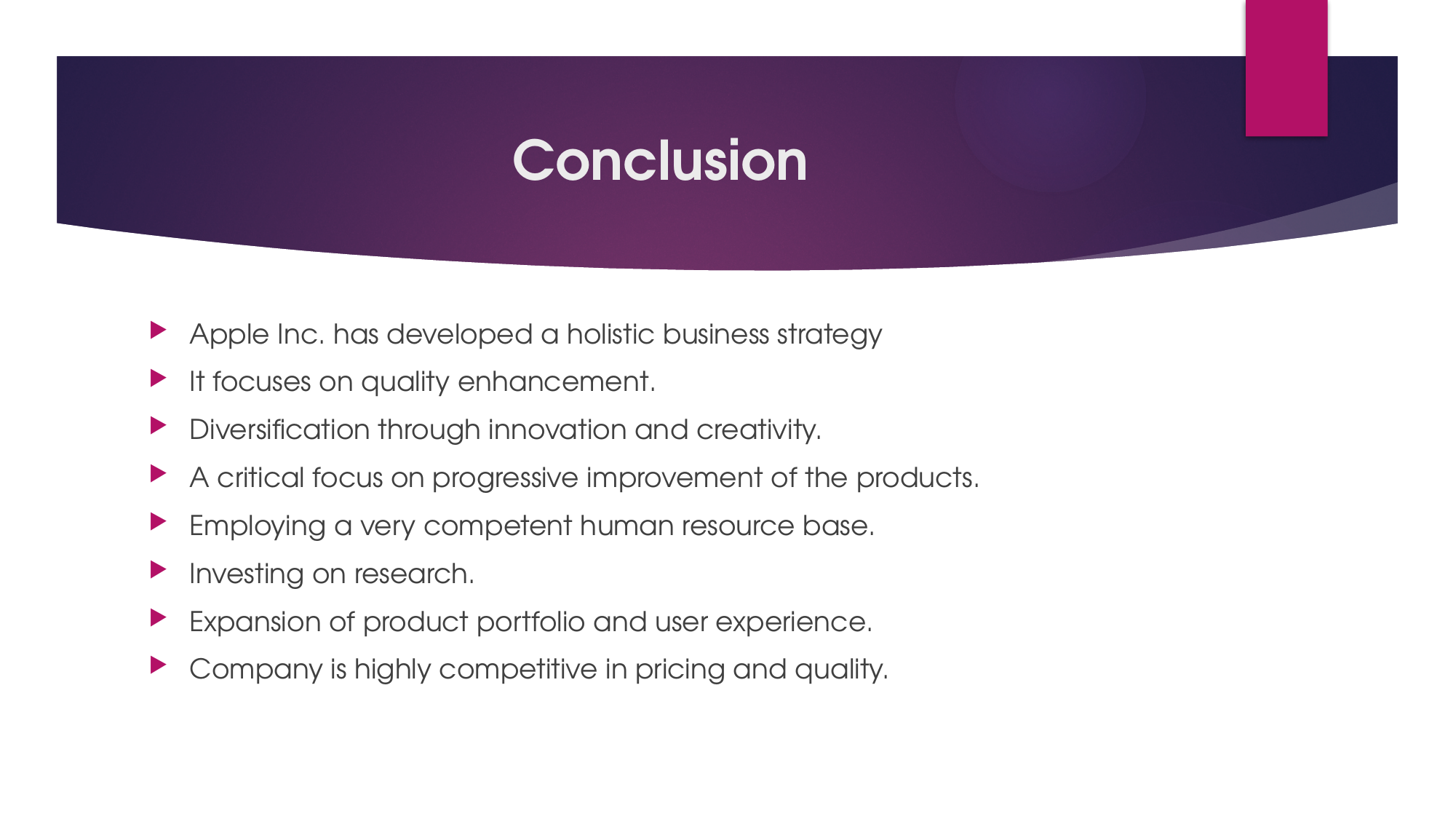

# Conclusion
Apple Inc. has developed a holistic business strategy
It focuses on quality enhancement.
Diversification through innovation and creativity.
A critical focus on progressive improvement of the products.
Employing a very competent human resource base.
Investing on research.
Expansion of product portfolio and user experience.
Company is highly competitive in pricing and quality.